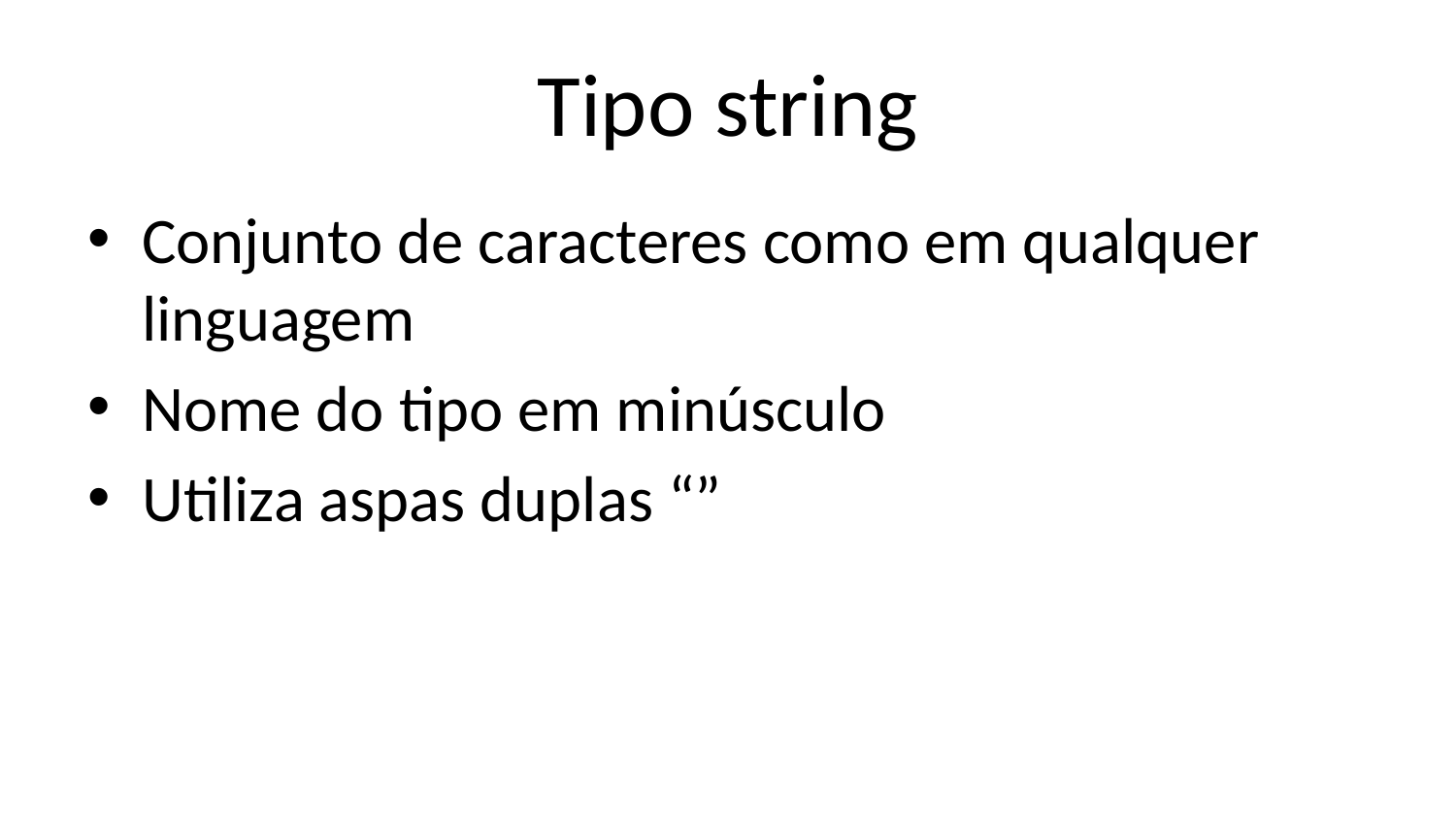

# Tipo string
Conjunto de caracteres como em qualquer linguagem
Nome do tipo em minúsculo
Utiliza aspas duplas “”